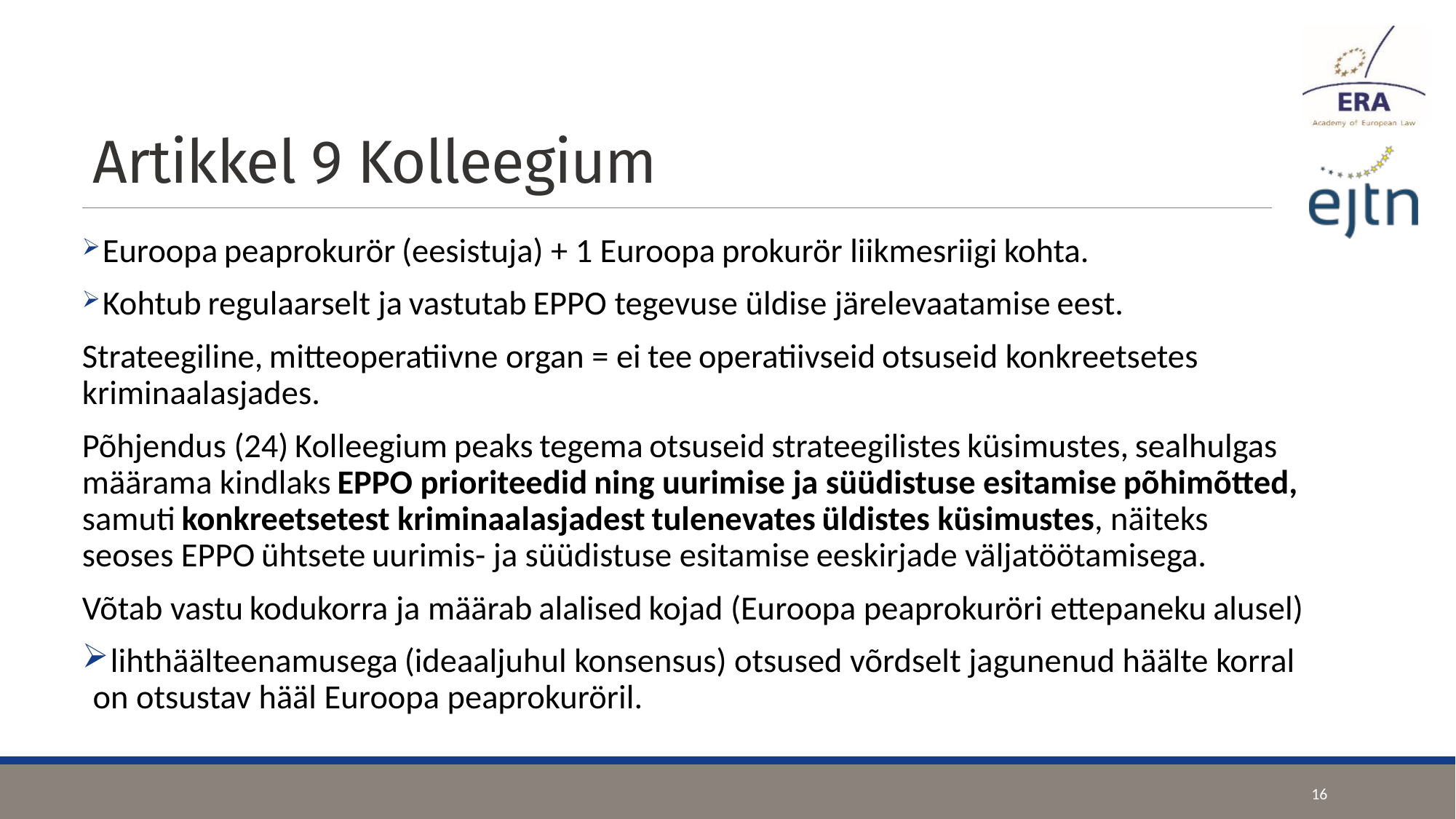

# Artikkel 9 Kolleegium
 Euroopa peaprokurör (eesistuja) + 1 Euroopa prokurör liikmesriigi kohta.
 Kohtub regulaarselt ja vastutab EPPO tegevuse üldise järelevaatamise eest.
Strateegiline, mitteoperatiivne organ = ei tee operatiivseid otsuseid konkreetsetes kriminaalasjades.
Põhjendus (24) Kolleegium peaks tegema otsuseid strateegilistes küsimustes, sealhulgas määrama kindlaks EPPO prioriteedid ning uurimise ja süüdistuse esitamise põhimõtted, samuti konkreetsetest kriminaalasjadest tulenevates üldistes küsimustes, näiteks seoses EPPO ühtsete uurimis- ja süüdistuse esitamise eeskirjade väljatöötamisega.
Võtab vastu kodukorra ja määrab alalised kojad (Euroopa peaprokuröri ettepaneku alusel)
 lihthäälteenamusega (ideaaljuhul konsensus) otsused võrdselt jagunenud häälte korral on otsustav hääl Euroopa peaprokuröril.

16